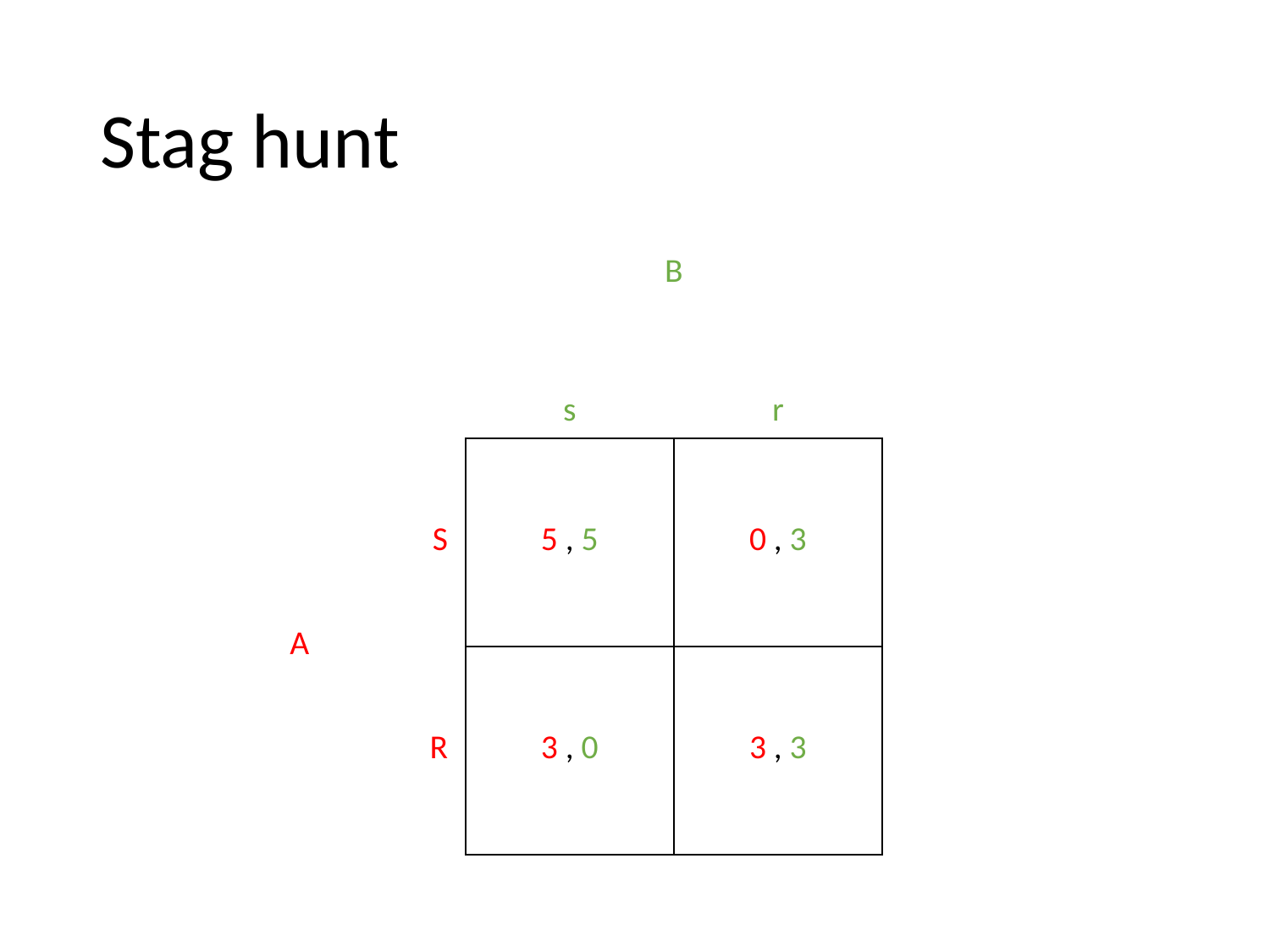

# Stag hunt
|  |  | B |  |
| --- | --- | --- | --- |
|  |  | s | r |
| A | S | 5 , 5 | 0 , 3 |
|  | R | 3 , 0 | 3 , 3 |